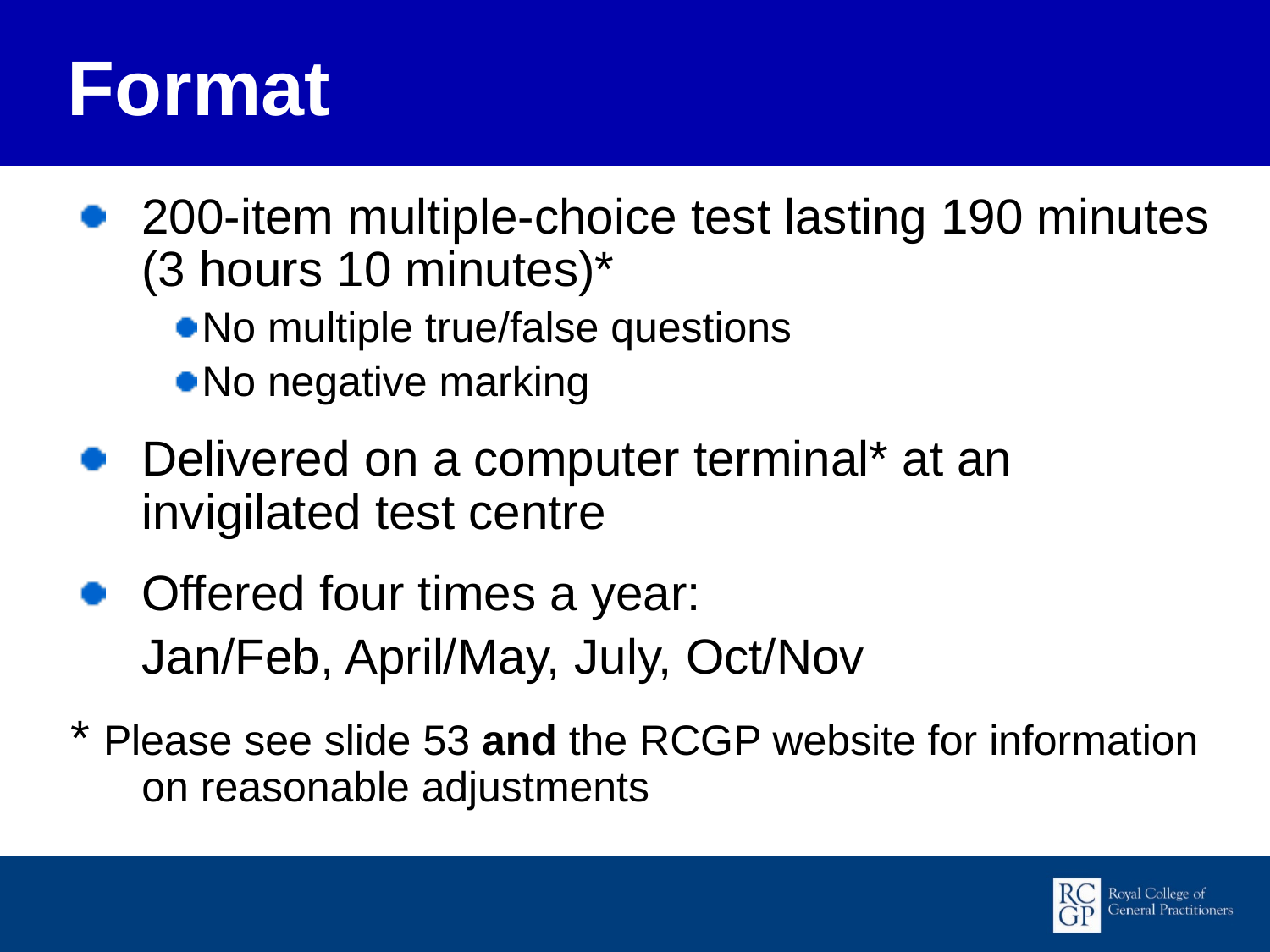

Format

200-item multiple-choice test lasting 190 minutes (3 hours 10 minutes)*
No multiple true/false questions
No negative marking

Delivered on a computer terminal* at an invigilated test centre

Offered four times a year:
	Jan/Feb, April/May, July, Oct/Nov

* Please see slide 53 and the RCGP website for information on reasonable adjustments